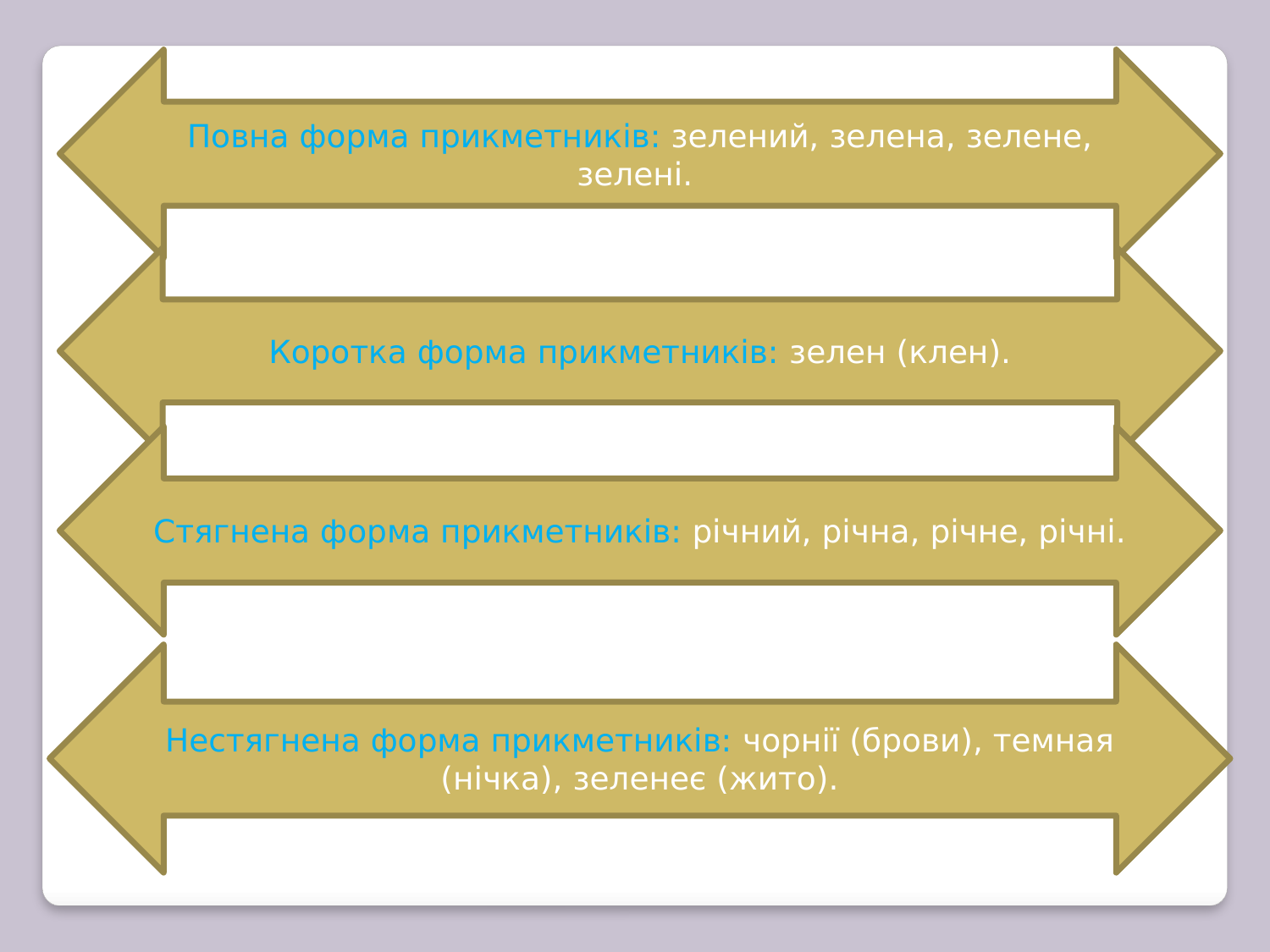

Повна форма прикметників: зелений, зелена, зелене, зелені.
Коротка форма прикметників: зелен (клен).
Стягнена форма прикметників: річний, річна, річне, річні.
Нестягнена форма прикметників: чорнії (брови), темная (нічка), зеленеє (жито).